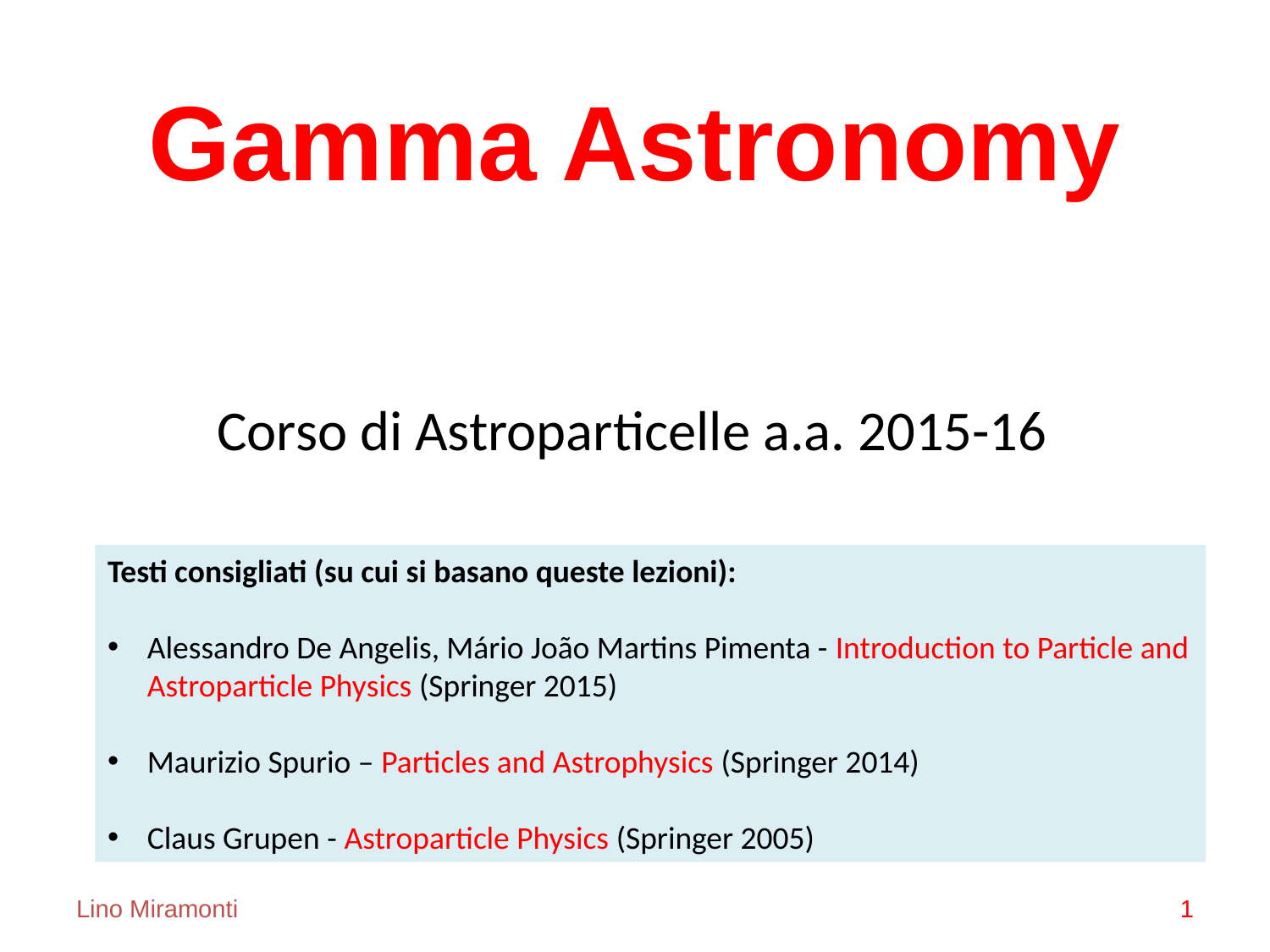

# Gamma Astronomy
Corso di Astroparticelle a.a. 2015-16
Testi consigliati (su cui si basano queste lezioni):

Alessandro De Angelis, Mário João Martins Pimenta - Introduction to Particle and Astroparticle Physics (Springer 2015)

Maurizio Spurio – Particles and Astrophysics (Springer 2014)

Claus Grupen - Astroparticle Physics (Springer 2005)
Lino Miramonti
1